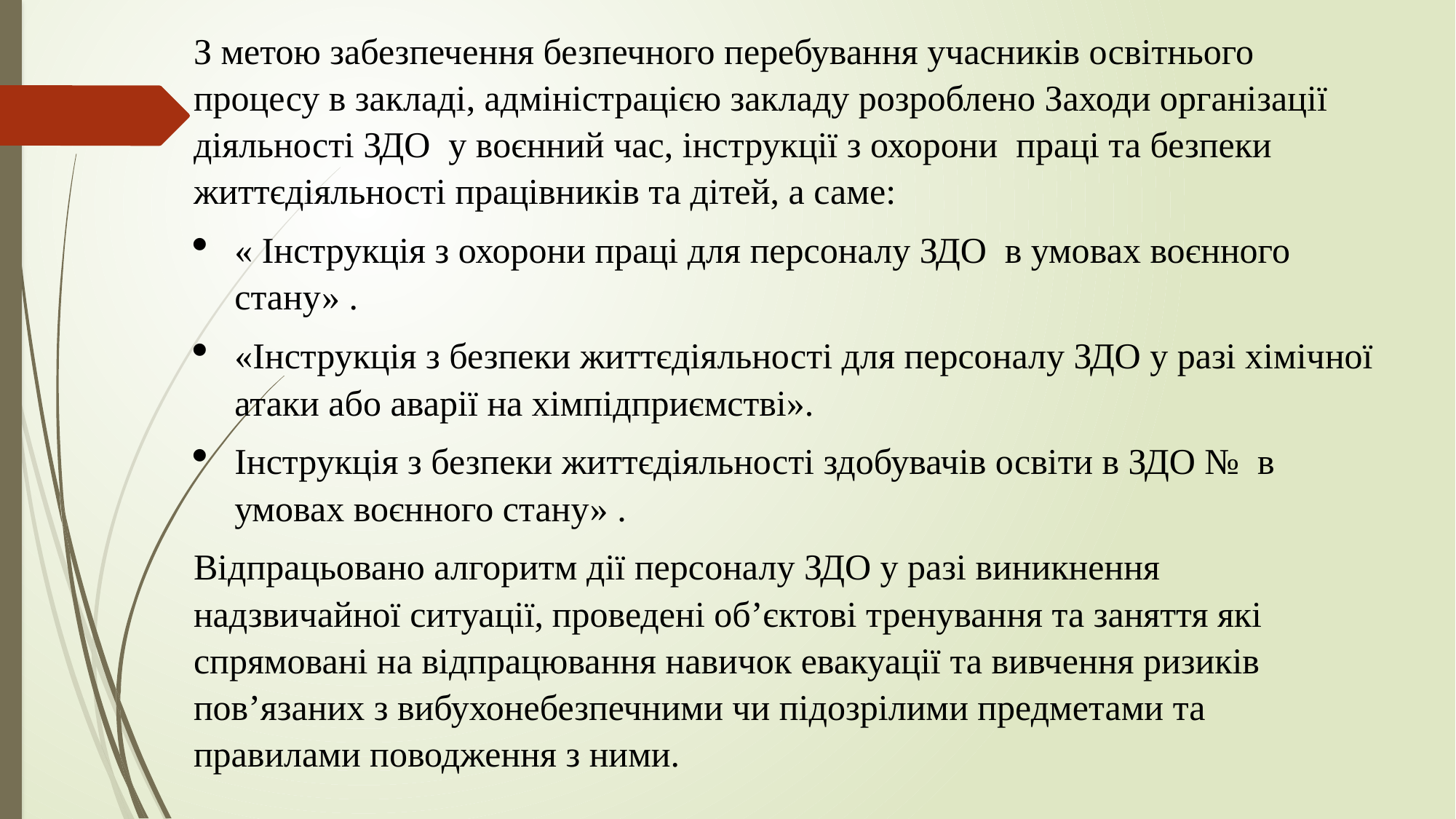

З метою забезпечення безпечного перебування учасників освітнього процесу в закладі, адміністрацією закладу розроблено Заходи організації діяльності ЗДО  у воєнний час, інструкції з охорони  праці та безпеки життєдіяльності працівників та дітей, а саме:
« Інструкція з охорони праці для персоналу ЗДО  в умовах воєнного стану» .
«Інструкція з безпеки життєдіяльності для персоналу ЗДО у разі хімічної атаки або аварії на хімпідприємстві».
Інструкція з безпеки життєдіяльності здобувачів освіти в ЗДО №  в умовах воєнного стану» .
Відпрацьовано алгоритм дії персоналу ЗДО у разі виникнення надзвичайної ситуації, проведені об’єктові тренування та заняття які спрямовані на відпрацювання навичок евакуації та вивчення ризиків пов’язаних з вибухонебезпечними чи підозрілими предметами та правилами поводження з ними.